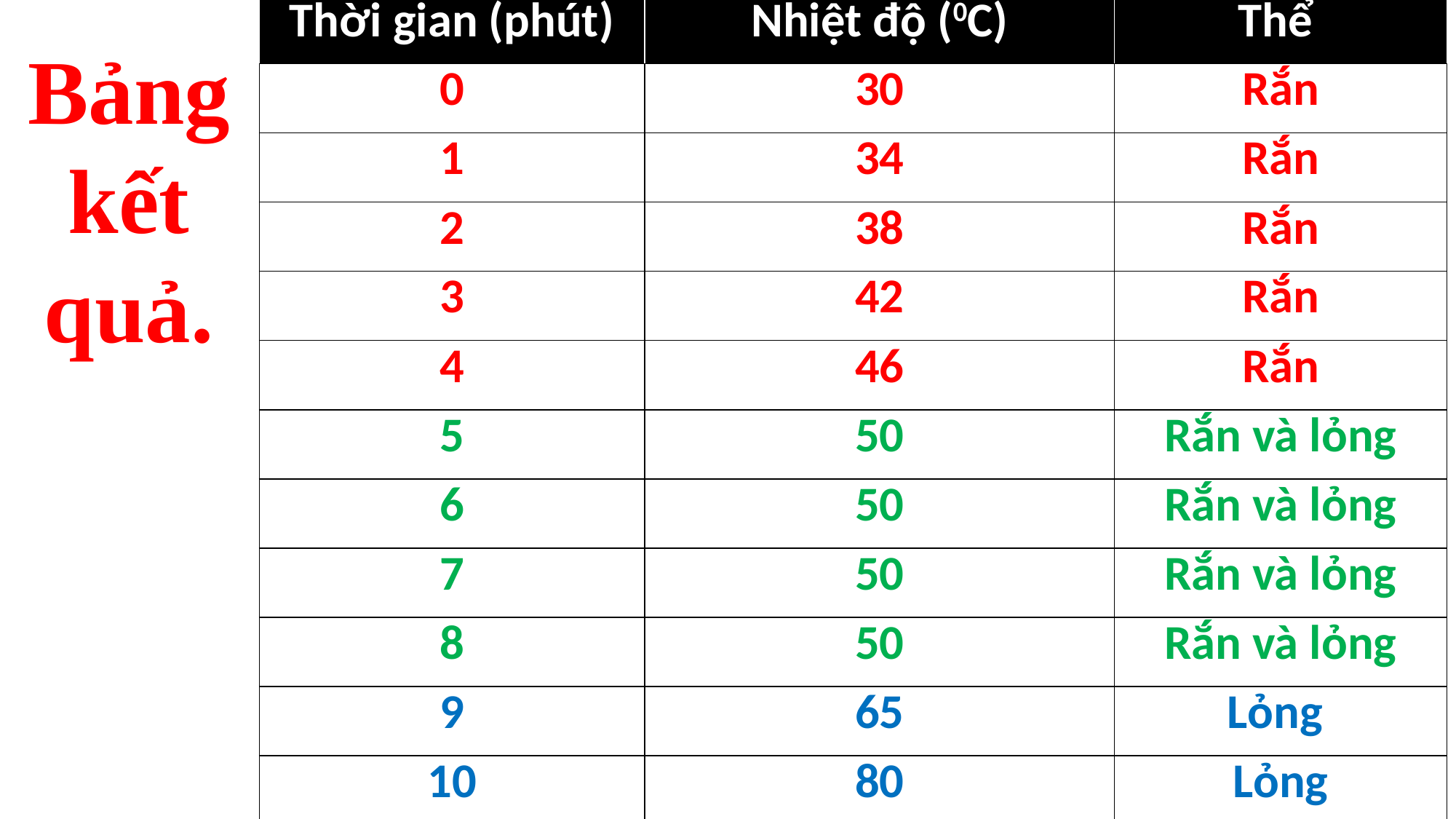

| Thời gian (phút) | Nhiệt độ (0C) | Thể |
| --- | --- | --- |
| 0 | 30 | Rắn |
| 1 | 34 | Rắn |
| 2 | 38 | Rắn |
| 3 | 42 | Rắn |
| 4 | 46 | Rắn |
| 5 | 50 | Rắn và lỏng |
| 6 | 50 | Rắn và lỏng |
| 7 | 50 | Rắn và lỏng |
| 8 | 50 | Rắn và lỏng |
| 9 | 65 | Lỏng |
| 10 | 80 | Lỏng |
Bảng kết quả.